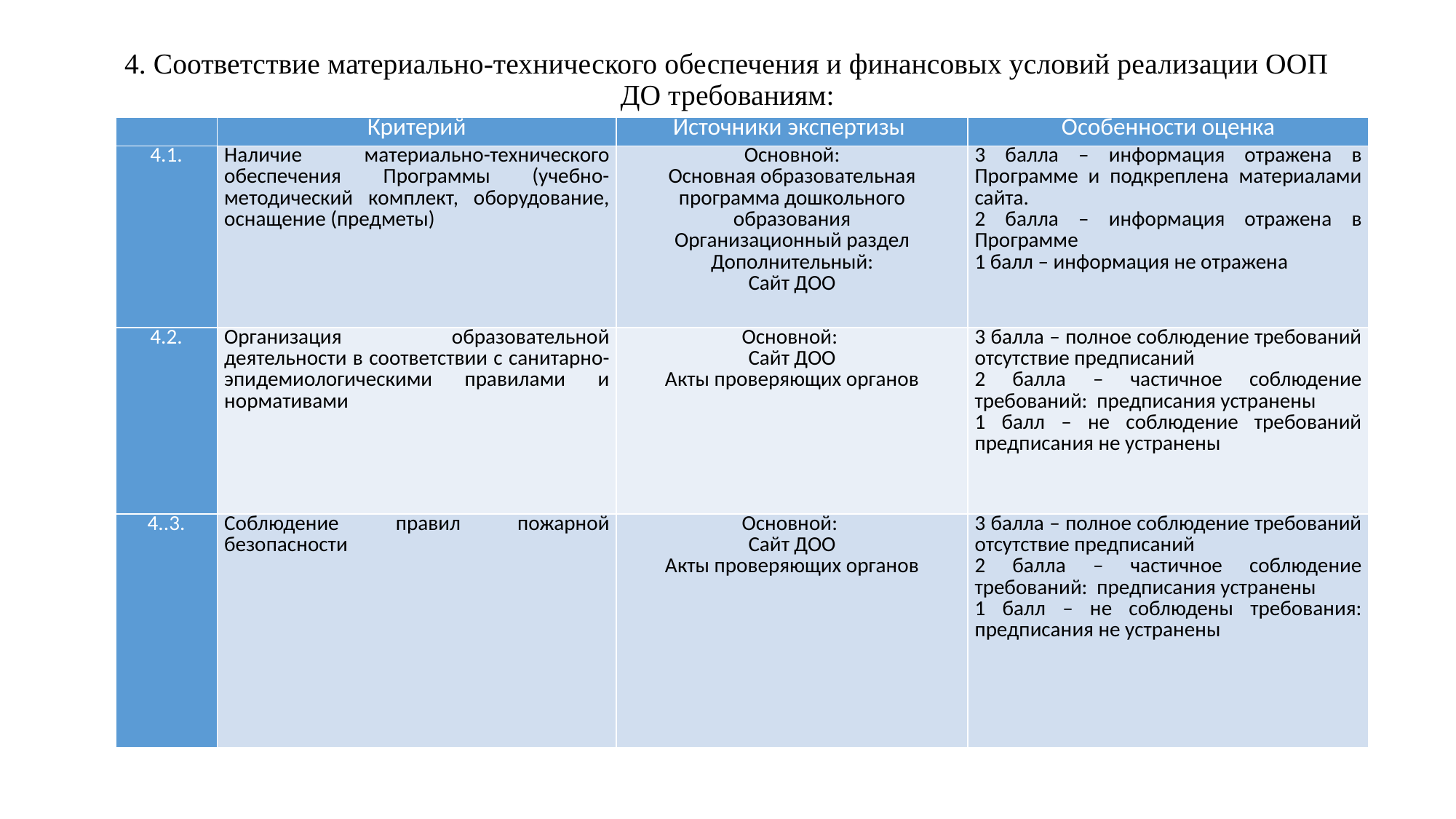

# 4. Соответствие материально-технического обеспечения и финансовых условий реализации ООП ДО требованиям:
|  | Критерий | Источники экспертизы | Особенности оценка |
| --- | --- | --- | --- |
| 4.1. | Наличие материально-технического обеспечения Программы (учебно-методический комплект, оборудование, оснащение (предметы) | Основной: Основная образовательная программа дошкольного образования Организационный раздел Дополнительный: Сайт ДОО | 3 балла – информация отражена в Программе и подкреплена материалами сайта. 2 балла – информация отражена в Программе 1 балл – информация не отражена |
| 4.2. | Организация образовательной деятельности в соответствии с санитарно-эпидемиологическими правилами и нормативами | Основной: Сайт ДОО Акты проверяющих органов | 3 балла – полное соблюдение требований отсутствие предписаний 2 балла – частичное соблюдение требований: предписания устранены 1 балл – не соблюдение требований предписания не устранены |
| 4..3. | Соблюдение правил пожарной безопасности | Основной: Сайт ДОО Акты проверяющих органов | 3 балла – полное соблюдение требований отсутствие предписаний 2 балла – частичное соблюдение требований: предписания устранены 1 балл – не соблюдены требования: предписания не устранены |